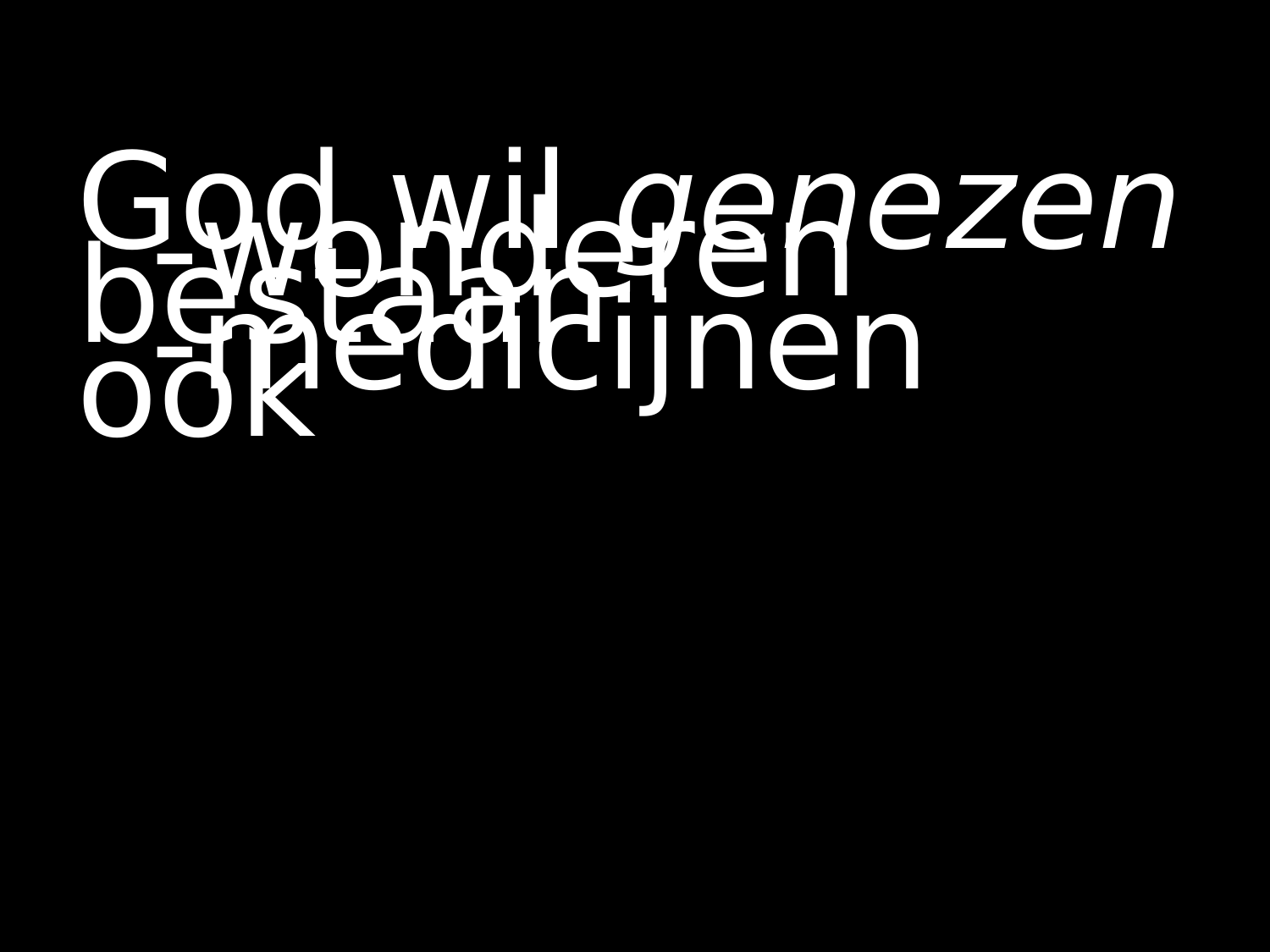

#
God wil genezen
	-wonderen bestaan
 	-medicijnen ook